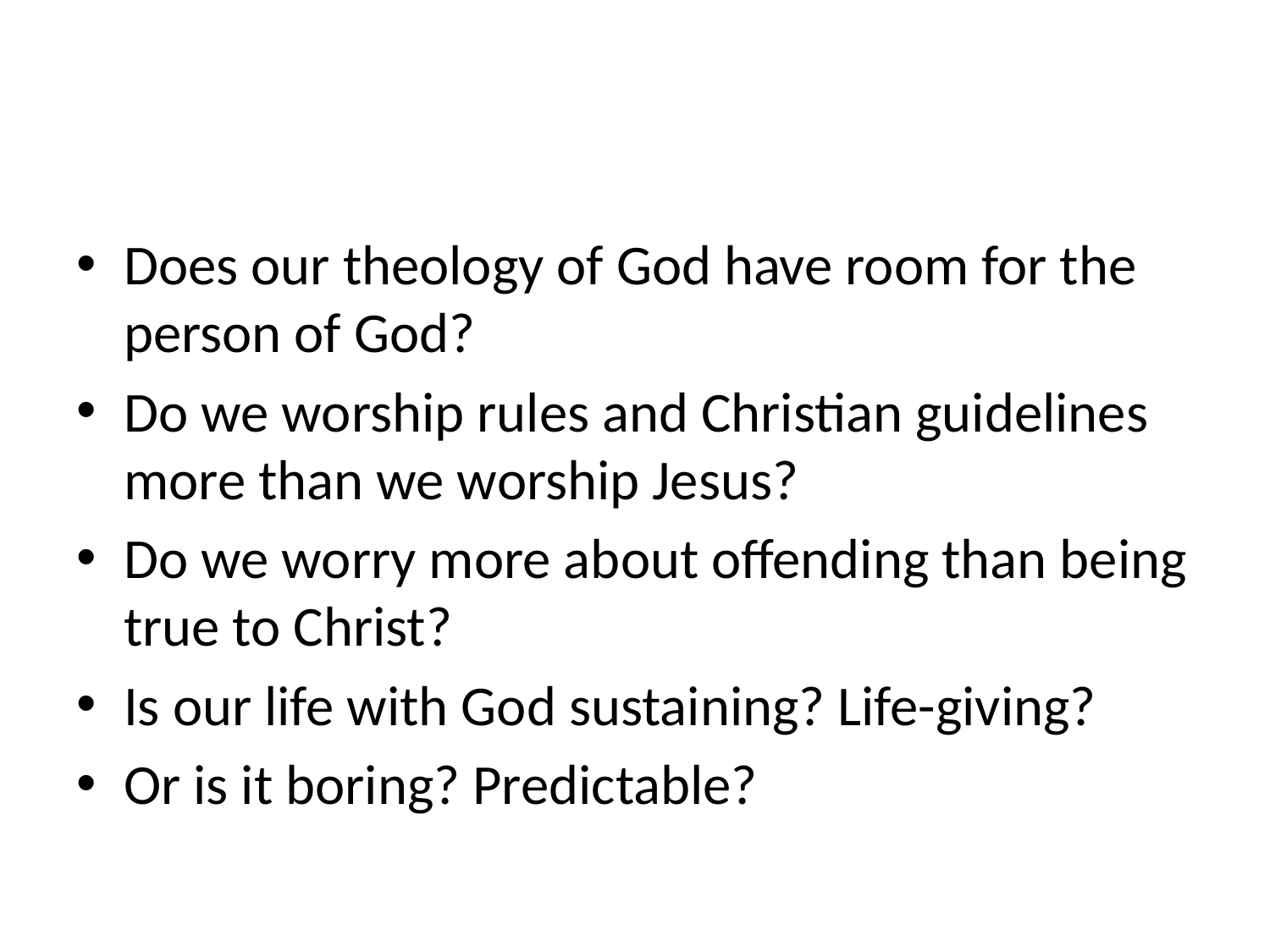

#
Does our theology of God have room for the person of God?
Do we worship rules and Christian guidelines more than we worship Jesus?
Do we worry more about offending than being true to Christ?
Is our life with God sustaining? Life-giving?
Or is it boring? Predictable?